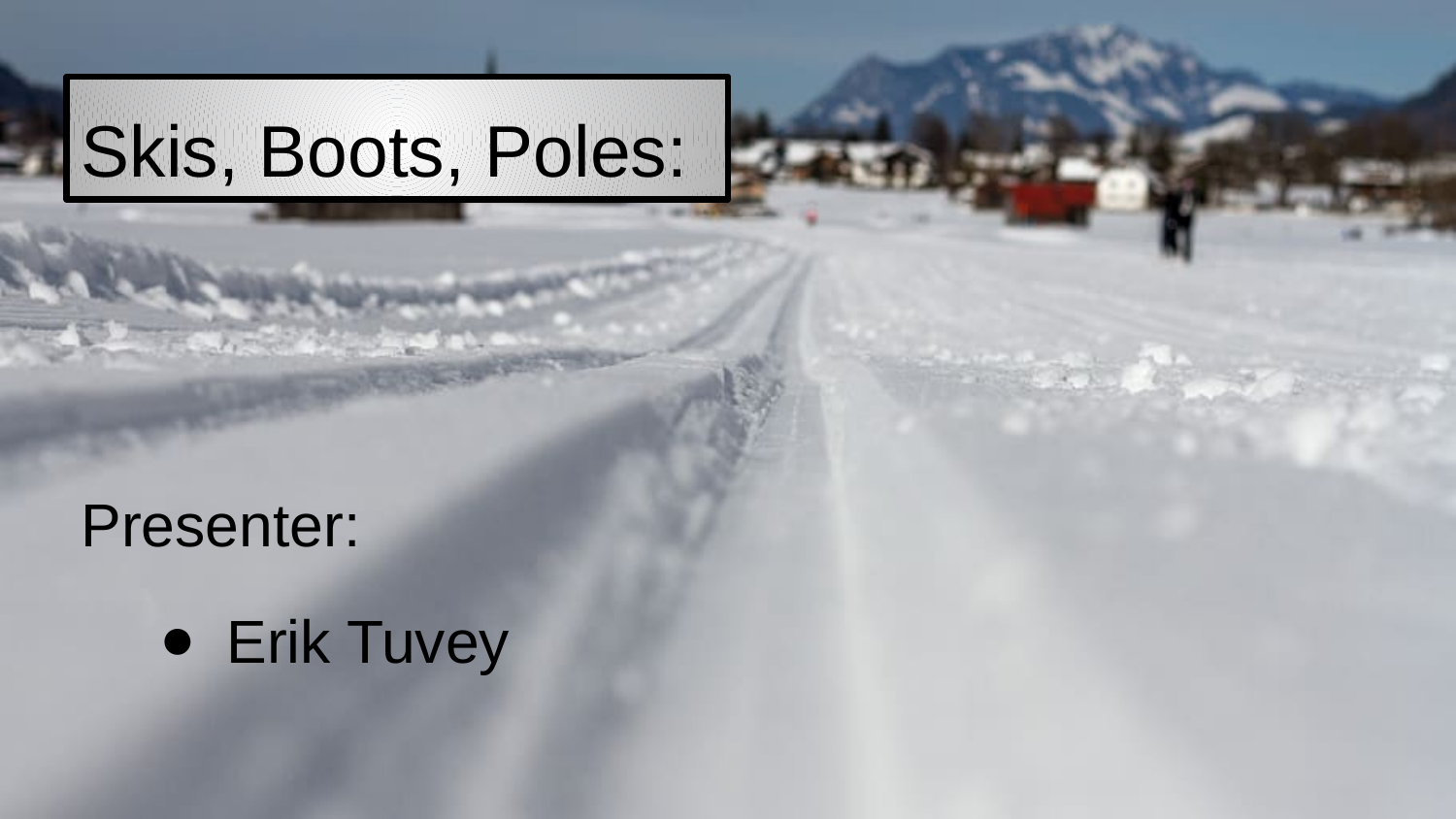

# Skis, Boots, Poles:
Presenter:
Erik Tuvey